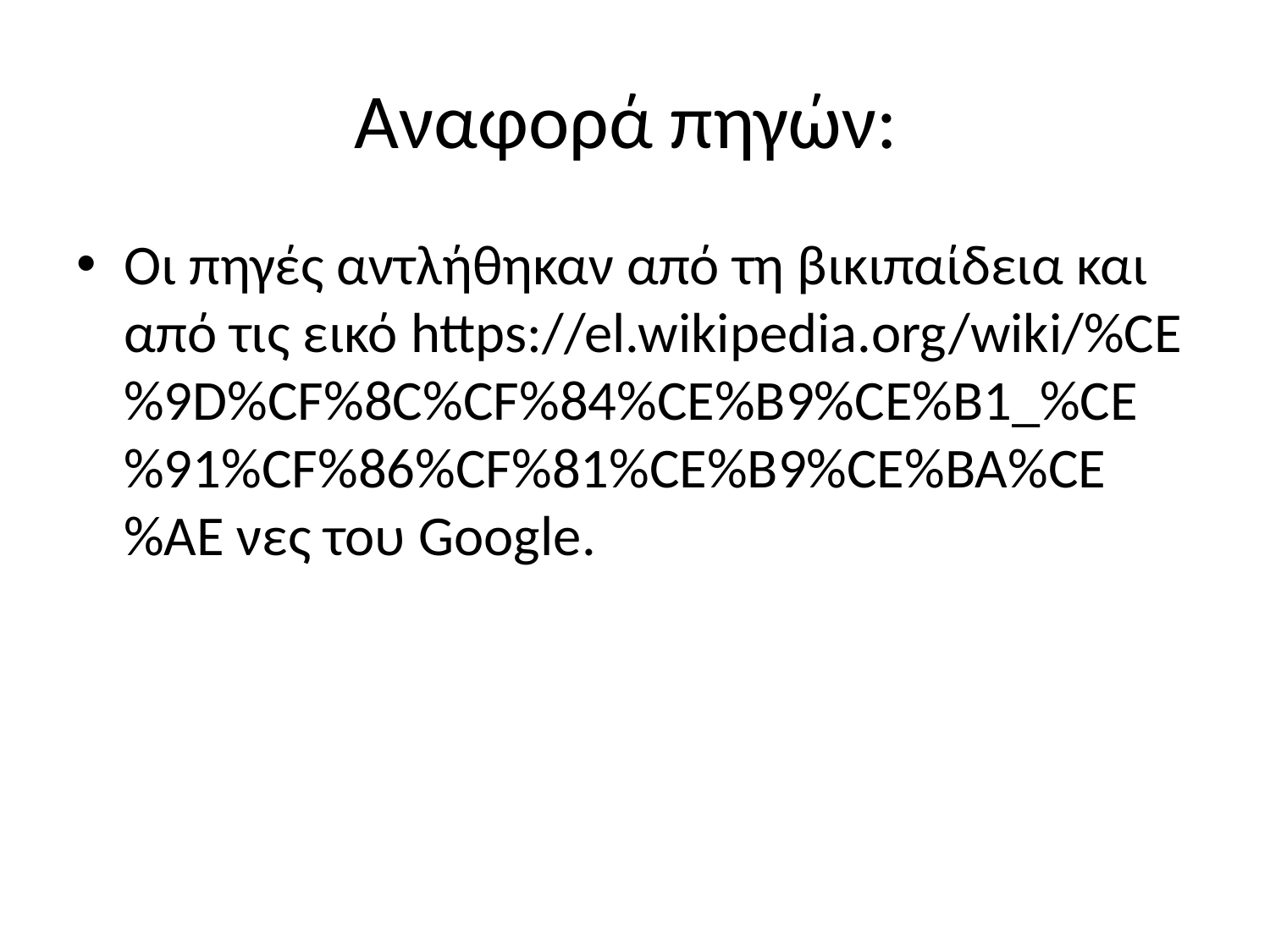

# Αναφορά πηγών:
Οι πηγές αντλήθηκαν από τη βικιπαίδεια και από τις εικό https://el.wikipedia.org/wiki/%CE%9D%CF%8C%CF%84%CE%B9%CE%B1_%CE%91%CF%86%CF%81%CE%B9%CE%BA%CE%AE νες του Google.